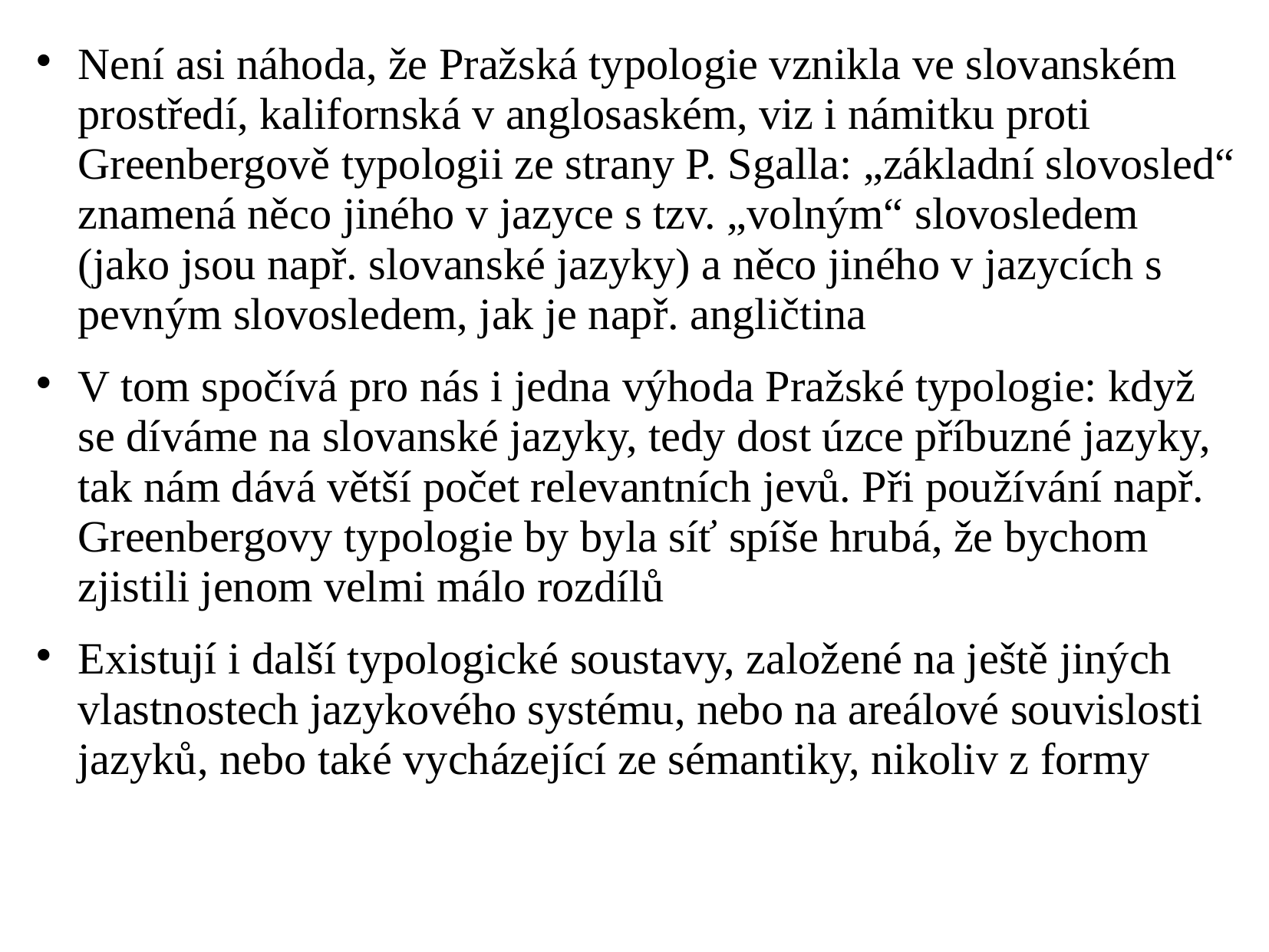

# Není asi náhoda, že Pražská typologie vznikla ve slovanském prostředí, kalifornská v anglosaském, viz i námitku proti Greenbergově typologii ze strany P. Sgalla: „základní slovosled“ znamená něco jiného v jazyce s tzv. „volným“ slovosledem (jako jsou např. slovanské jazyky) a něco jiného v jazycích s pevným slovosledem, jak je např. angličtina
V tom spočívá pro nás i jedna výhoda Pražské typologie: když se díváme na slovanské jazyky, tedy dost úzce příbuzné jazyky, tak nám dává větší počet relevantních jevů. Při používání např. Greenbergovy typologie by byla síť spíše hrubá, že bychom zjistili jenom velmi málo rozdílů
Existují i další typologické soustavy, založené na ještě jiných vlastnostech jazykového systému, nebo na areálové souvislosti jazyků, nebo také vycházející ze sémantiky, nikoliv z formy